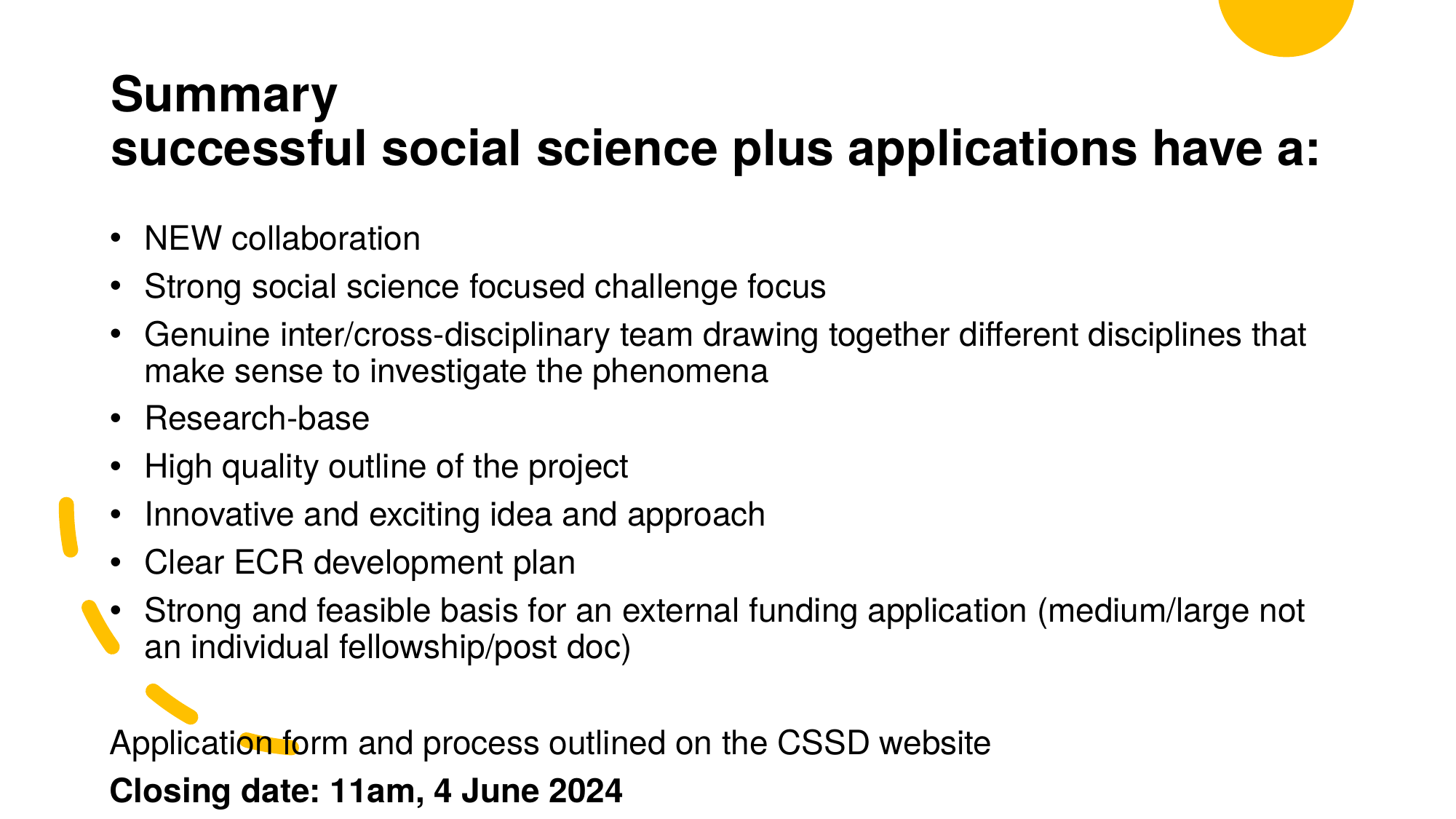

# Summary successful social science plus applications have a:
NEW collaboration
Strong social science focused challenge focus
Genuine inter/cross-disciplinary team drawing together different disciplines that make sense to investigate the phenomena
Research-base
High quality outline of the project
Innovative and exciting idea and approach
Clear ECR development plan
Strong and feasible basis for an external funding application (medium/large not an individual fellowship/post doc)

Application form and process outlined on the CSSD website
Closing date: 11am, 4 June 2024